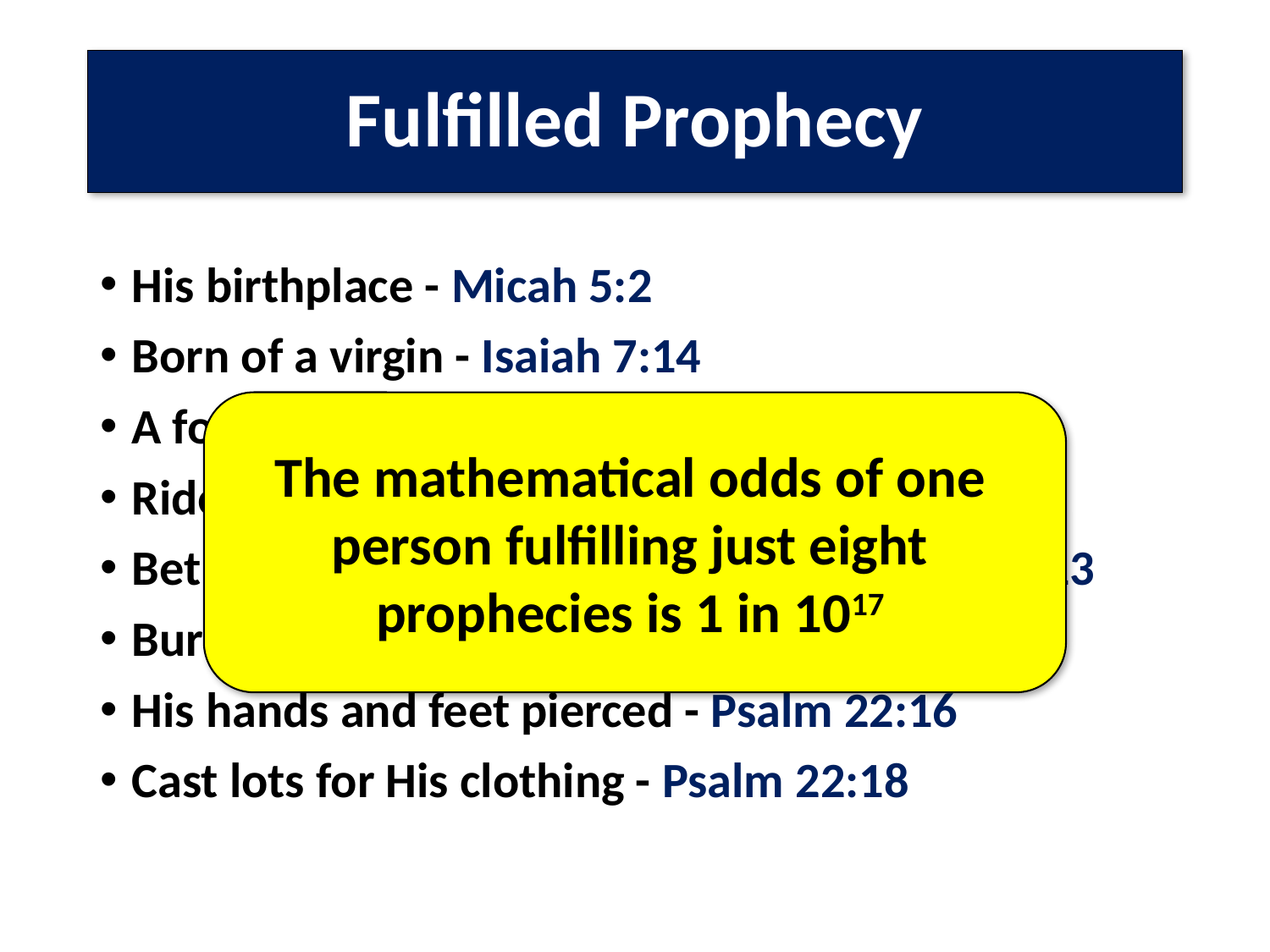

# Fulfilled Prophecy
His birthplace - Micah 5:2
Born of a virgin - Isaiah 7:14
A forerunner - Malachi 3:1
Ride on a donkey - Zechariah 9:9
Betrayed for 30 pieces of silver - Zech. 11:12-13
Buried in rich man’s tomb - Isaiah 53:9
His hands and feet pierced - Psalm 22:16
Cast lots for His clothing - Psalm 22:18

The mathematical odds of one person fulfilling just eight prophecies is 1 in 1017